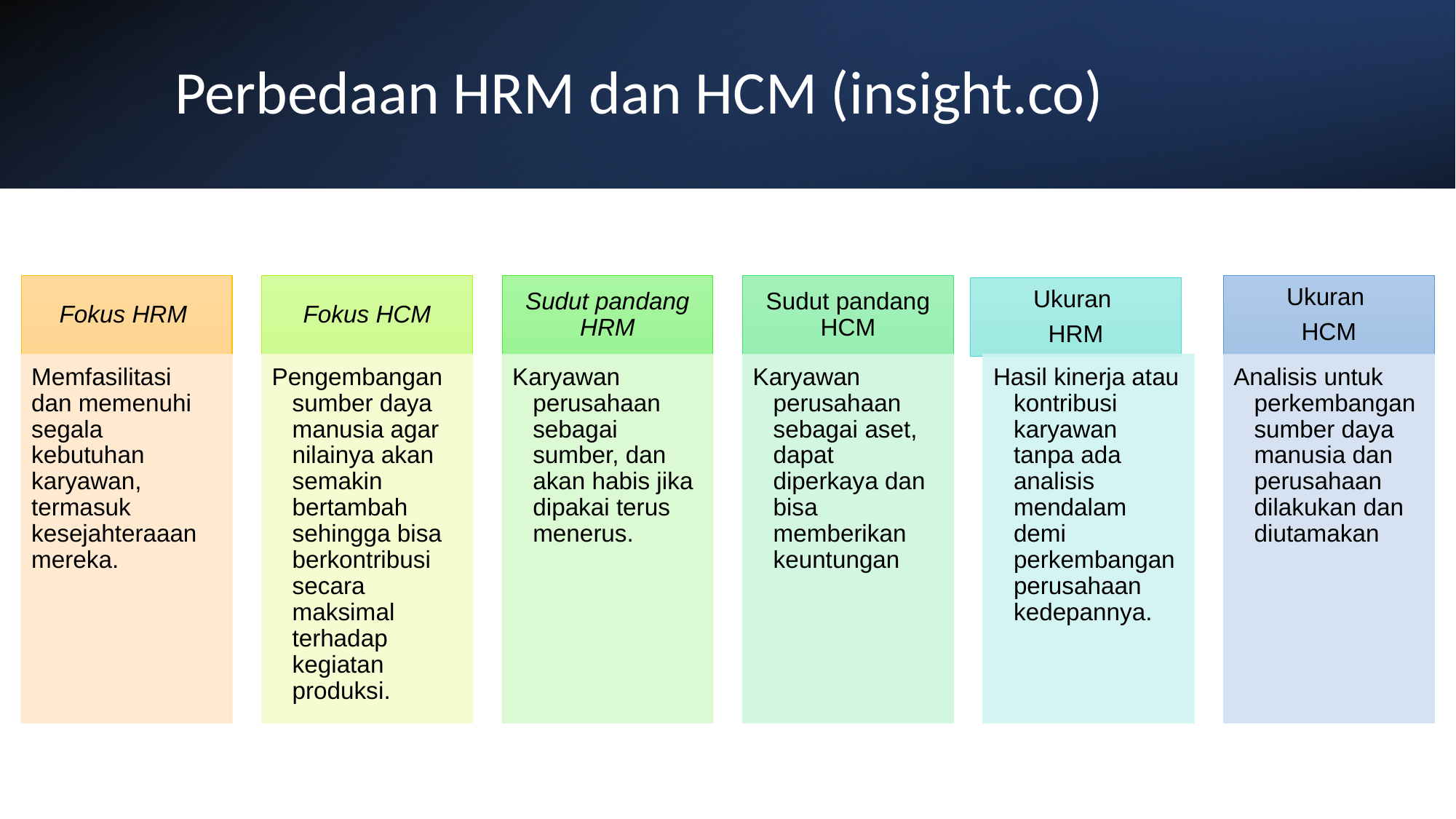

# Perbedaan HRM dan HCM (insight.co)
Fokus HRM
Memfasilitasi dan memenuhi segala kebutuhan karyawan, termasuk kesejahteraaan mereka.
Fokus HCM
Pengembangan sumber daya manusia agar nilainya akan semakin bertambah sehingga bisa berkontribusi secara maksimal terhadap kegiatan produksi.
Sudut pandang HRM
Karyawan perusahaan sebagai sumber, dan akan habis jika dipakai terus menerus.
Sudut pandang HCM
Karyawan perusahaan sebagai aset, dapat diperkaya dan bisa memberikan keuntungan
Ukuran
HRM
Hasil kinerja atau kontribusi karyawan tanpa ada analisis mendalam demi perkembangan perusahaan kedepannya.
Ukuran
HCM
Analisis untuk perkembangan sumber daya manusia dan perusahaan dilakukan dan diutamakan